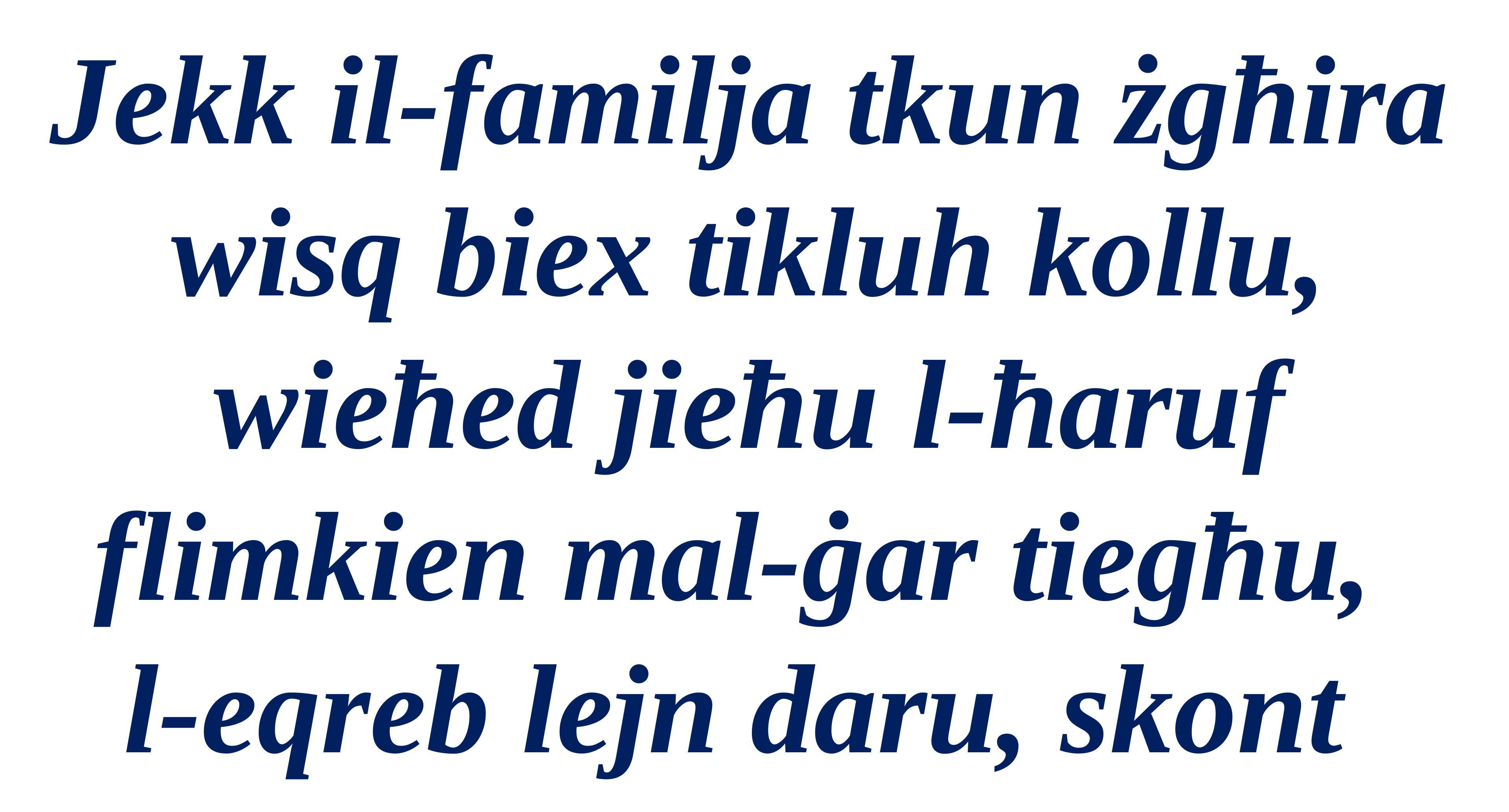

Jekk il-familja tkun żgħira wisq biex tikluh kollu, wieħed jieħu l-ħaruf flimkien mal-ġar tiegħu,
l-eqreb lejn daru, skont